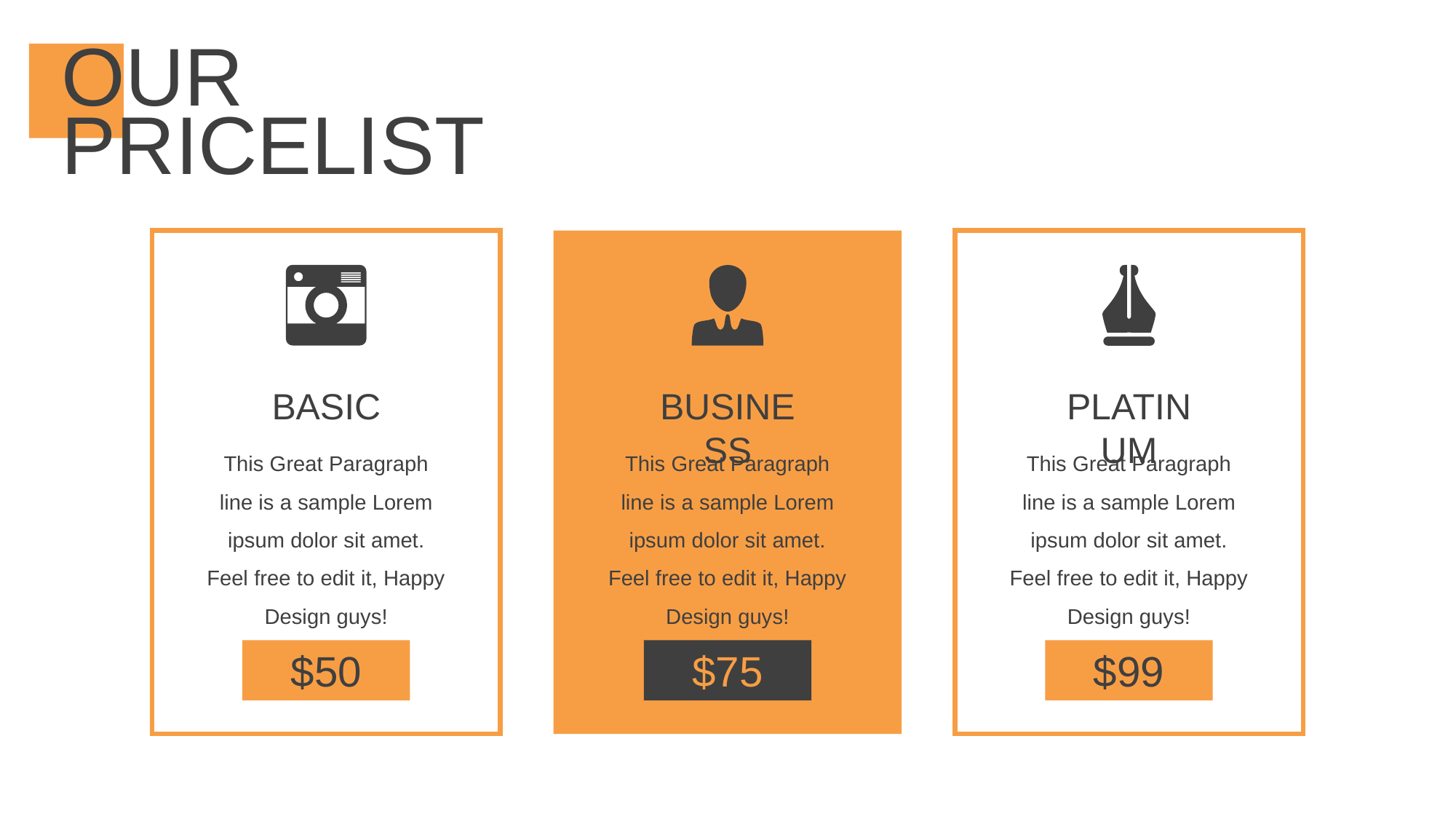

# OUR PRICELIST

BASIC
BUSINESS
PLATINUM
This Great Paragraph line is a sample Lorem ipsum dolor sit amet. Feel free to edit it, Happy Design guys!
This Great Paragraph line is a sample Lorem ipsum dolor sit amet. Feel free to edit it, Happy Design guys!
This Great Paragraph line is a sample Lorem ipsum dolor sit amet. Feel free to edit it, Happy Design guys!
$50

$75

$99